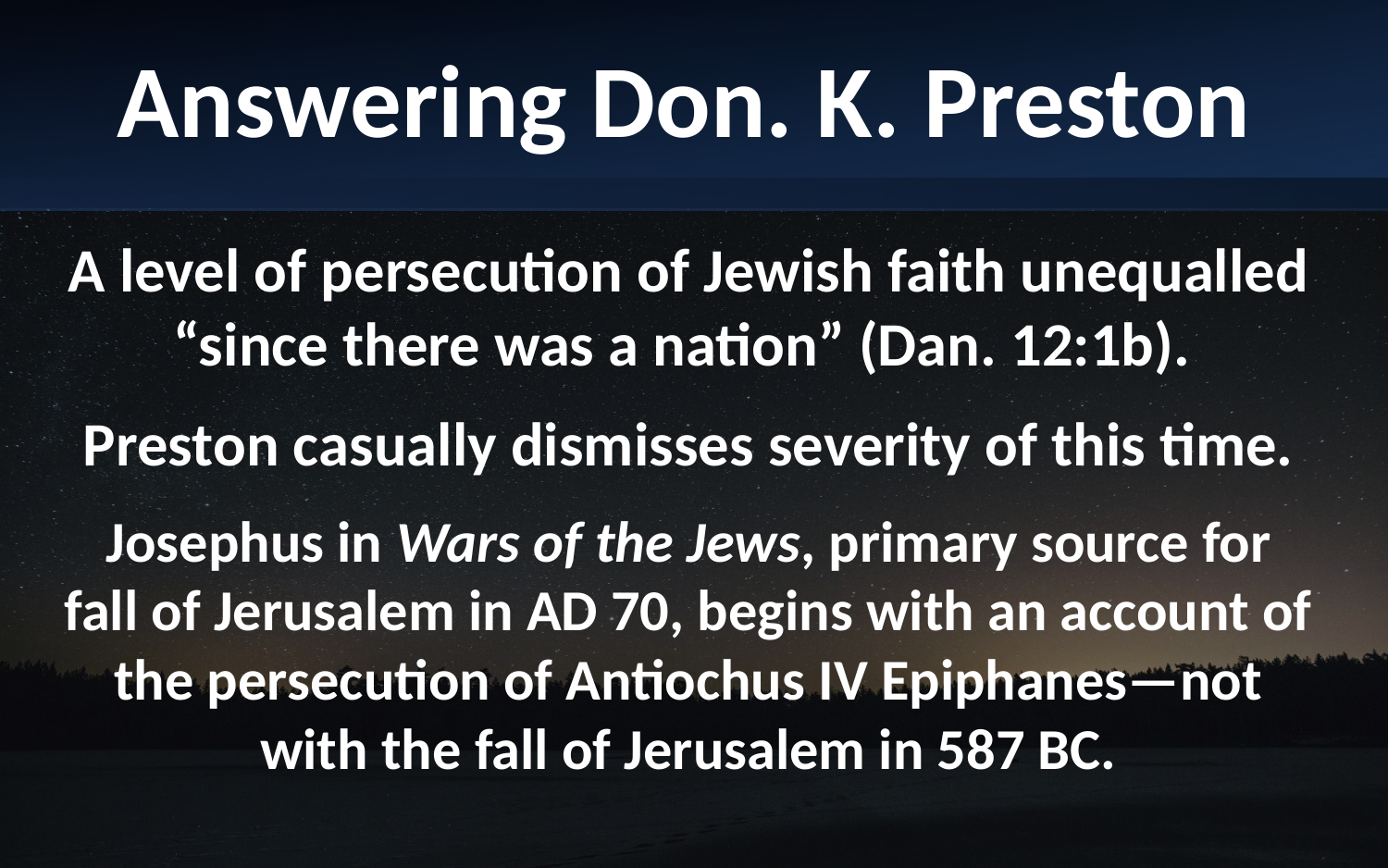

Answering Don. K. Preston
A level of persecution of Jewish faith unequalled “since there was a nation” (Dan. 12:1b).
Preston casually dismisses severity of this time.
Josephus in Wars of the Jews, primary source for fall of Jerusalem in AD 70, begins with an account of the persecution of Antiochus IV Epiphanes—not with the fall of Jerusalem in 587 BC.